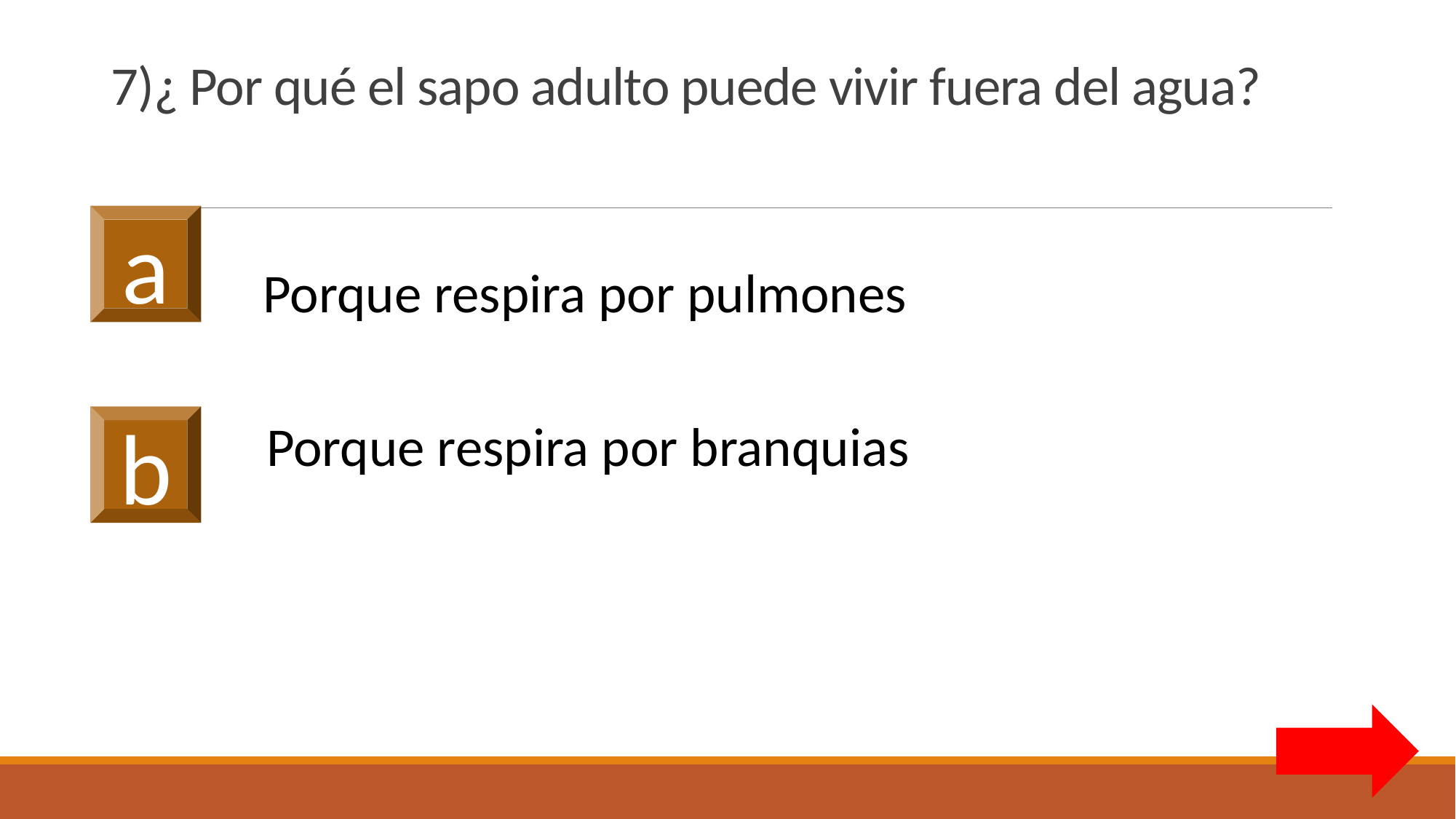

# 7)¿ Por qué el sapo adulto puede vivir fuera del agua?
a
Porque respira por pulmones
Porque respira por branquias
b